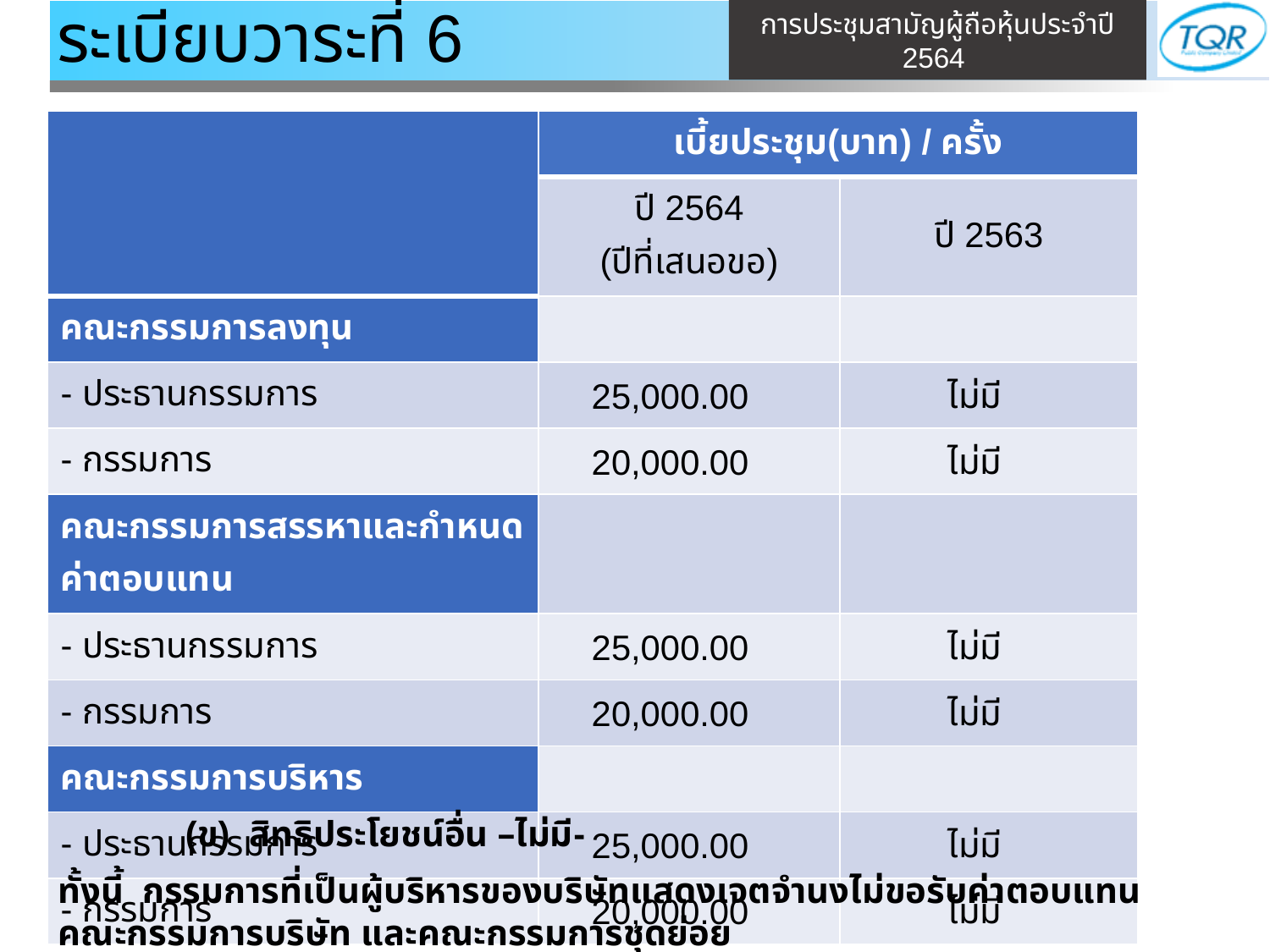

# ระเบียบวาระที่ 6
|  | เบี้ยประชุม(บาท) / ครั้ง |  |
| --- | --- | --- |
|  | ปี 2564 (ปีที่เสนอขอ) | ปี 2563 |
| คณะกรรมการลงทุน |  |  |
| - ประธานกรรมการ | 25,000.00 | ไม่มี |
| - กรรมการ | 20,000.00 | ไม่มี |
| คณะกรรมการสรรหาและกำหนดค่าตอบแทน |  |  |
| - ประธานกรรมการ | 25,000.00 | ไม่มี |
| - กรรมการ | 20,000.00 | ไม่มี |
| คณะกรรมการบริหาร |  |  |
| - ประธานกรรมการ | 25,000.00 | ไม่มี |
| - กรรมการ | 20,000.00 | ไม่มี |
	(ข)  สิทธิประโยชน์อื่น –ไม่มี-
ทั้งนี้  กรรมการที่เป็นผู้บริหารของบริษัทแสดงเจตจำนงไม่ขอรับค่าตอบแทนคณะกรรมการบริษัท และคณะกรรมการชุดย่อย
34